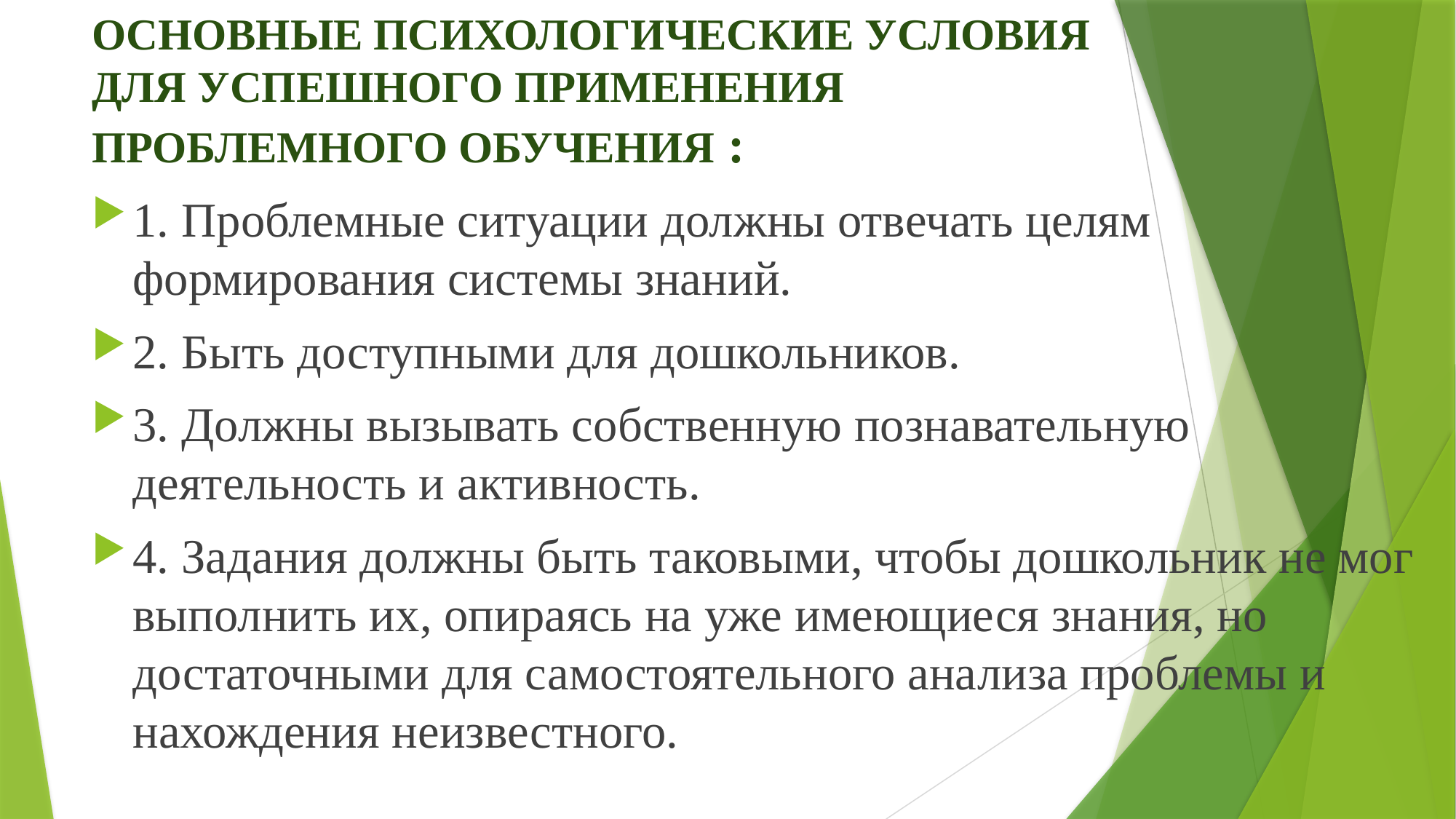

# ОСНОВНЫЕ ПСИХОЛОГИЧЕСКИЕ УСЛОВИЯ ДЛЯ УСПЕШНОГО ПРИМЕНЕНИЯ ПРОБЛЕМНОГО ОБУЧЕНИЯ :
1. Проблемные ситуации должны отвечать целям формирования системы знаний.
2. Быть доступными для дошкольников.
3. Должны вызывать собственную познавательную деятельность и активность.
4. Задания должны быть таковыми, чтобы дошкольник не мог выполнить их, опираясь на уже имеющиеся знания, но достаточными для самостоятельного анализа проблемы и нахождения неизвестного.